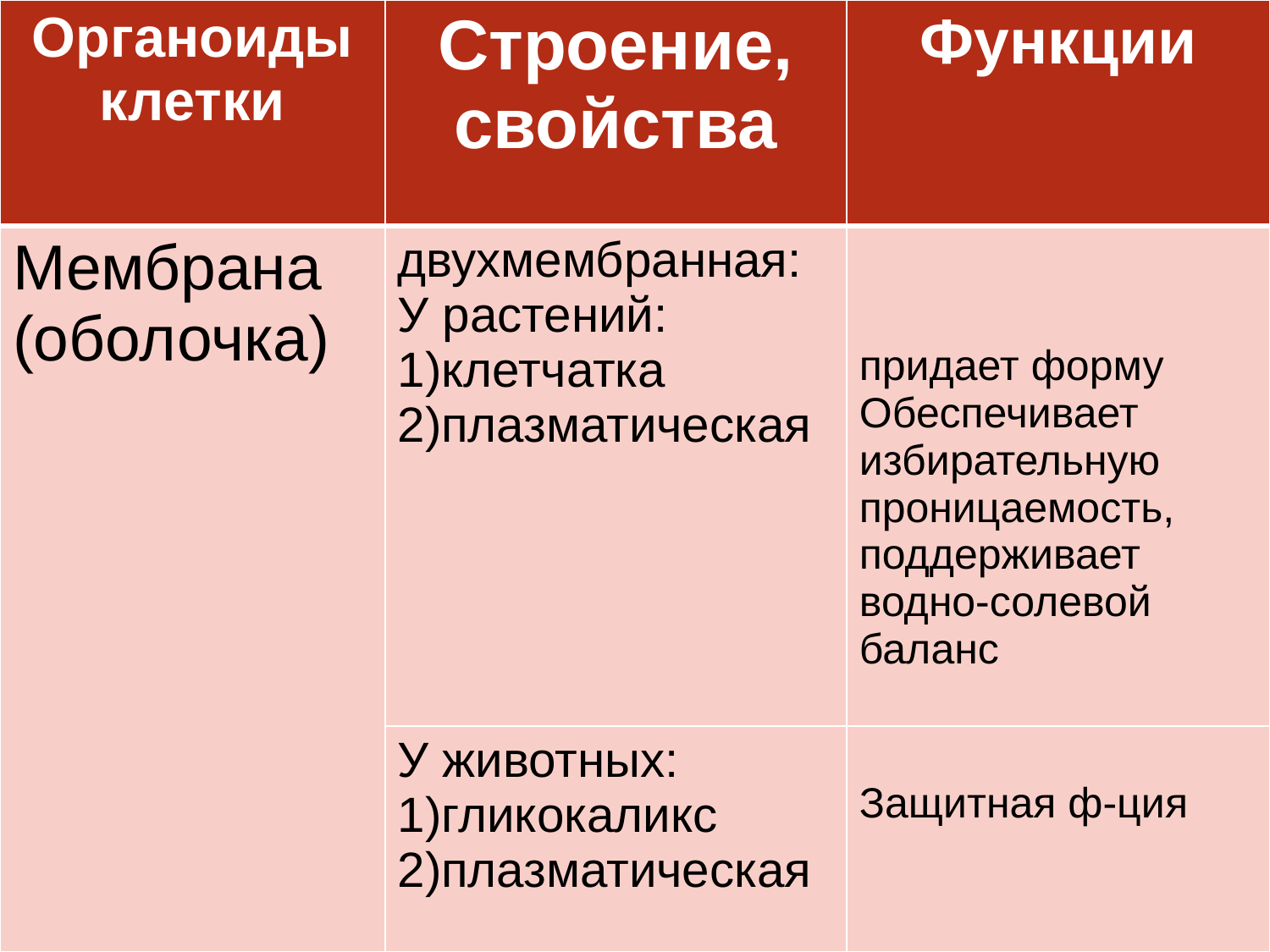

| Органоиды клетки | Строение, свойства | Функции |
| --- | --- | --- |
| Мембрана (оболочка) | двухмембранная: У растений: 1)клетчатка 2)плазматическая | придает форму Обеспечивает избирательную проницаемость, поддерживает водно-солевой баланс |
|  | У животных: 1)гликокаликс 2)плазматическая | Защитная ф-ция |
#